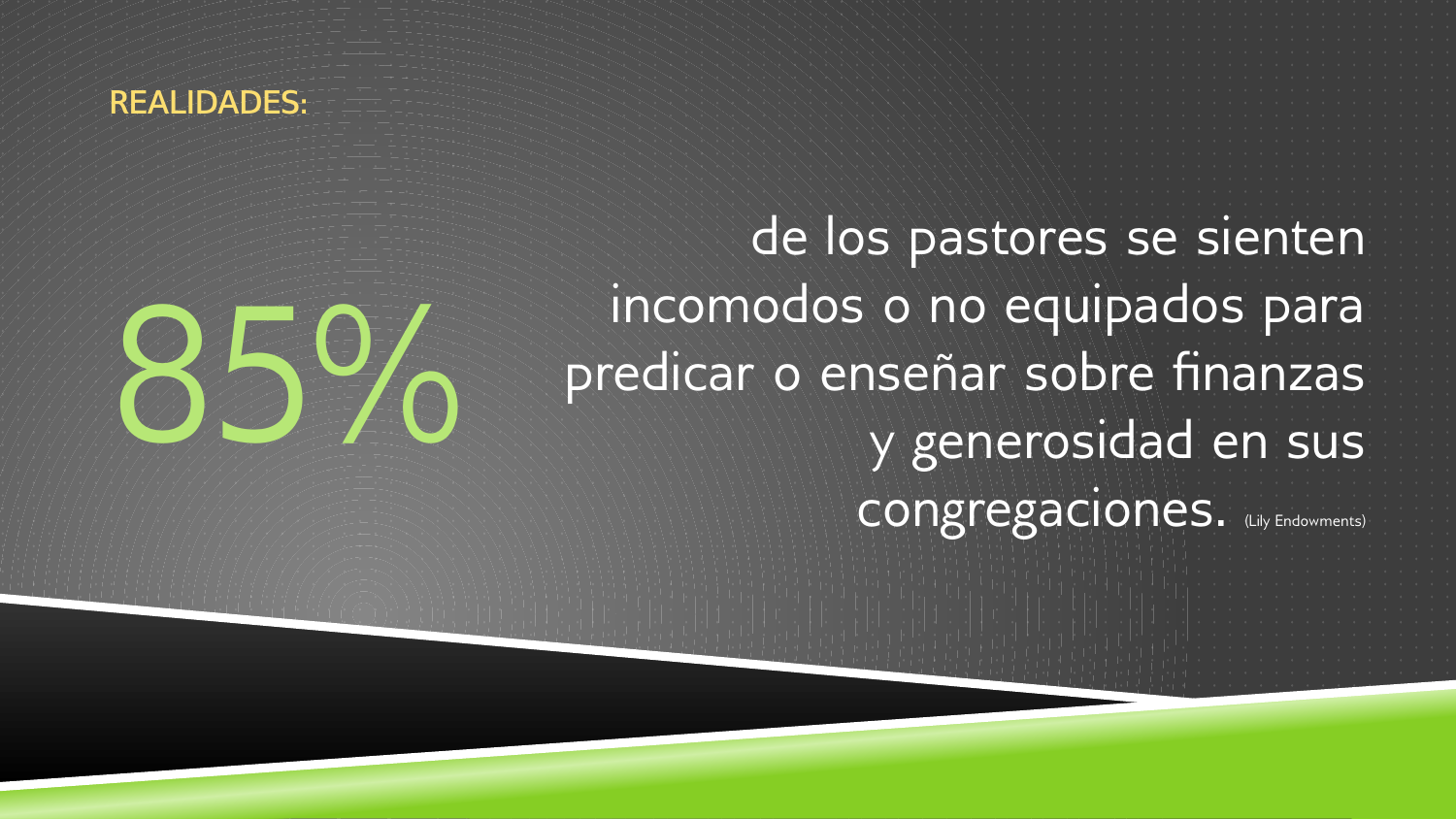

# Realidades:
de los pastores se sienten incomodos o no equipados para predicar o enseñar sobre finanzas y generosidad en sus congregaciones. (Lily Endowments)
85%